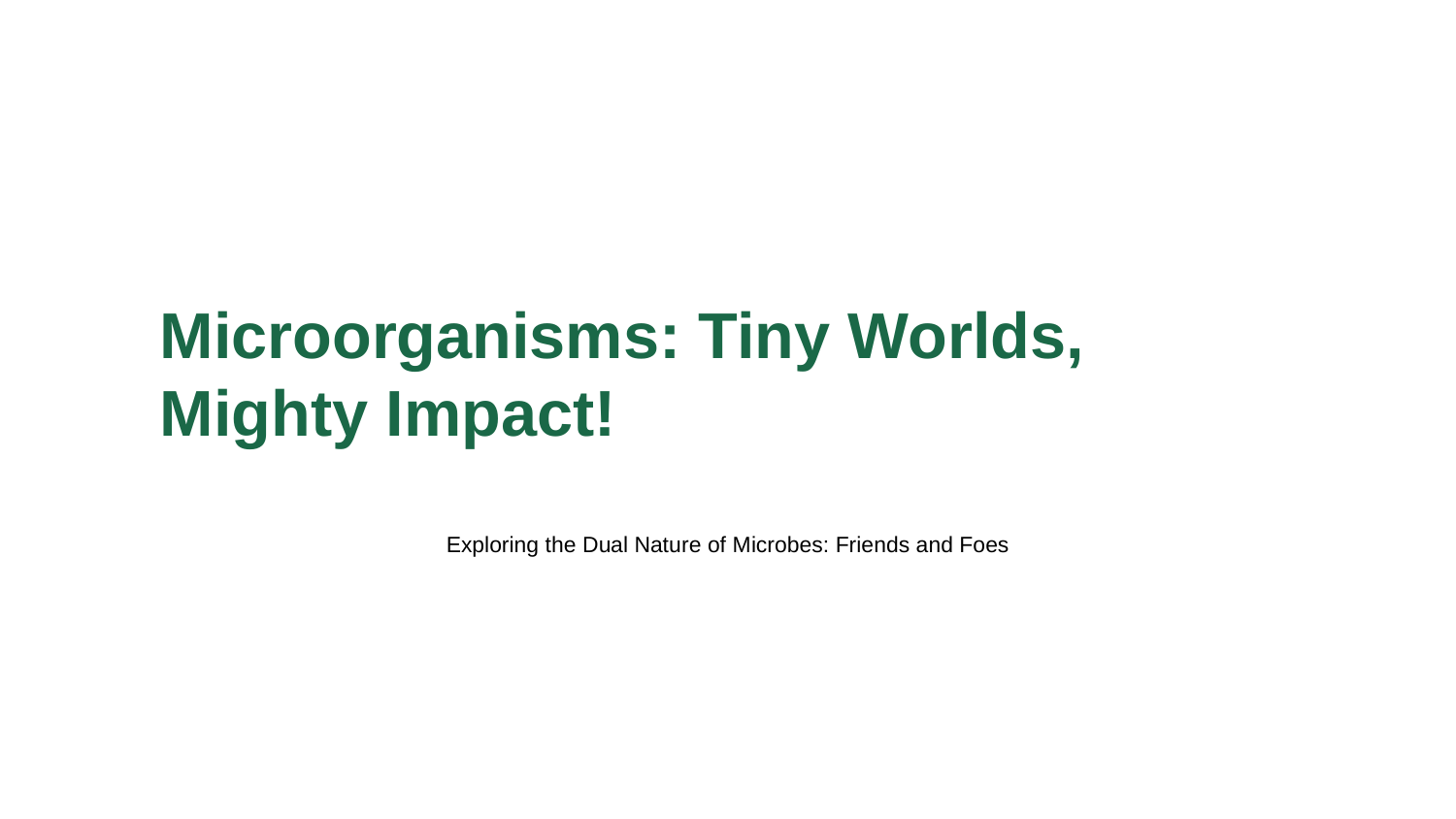

Microorganisms: Tiny Worlds, Mighty Impact!

Exploring the Dual Nature of Microbes: Friends and Foes